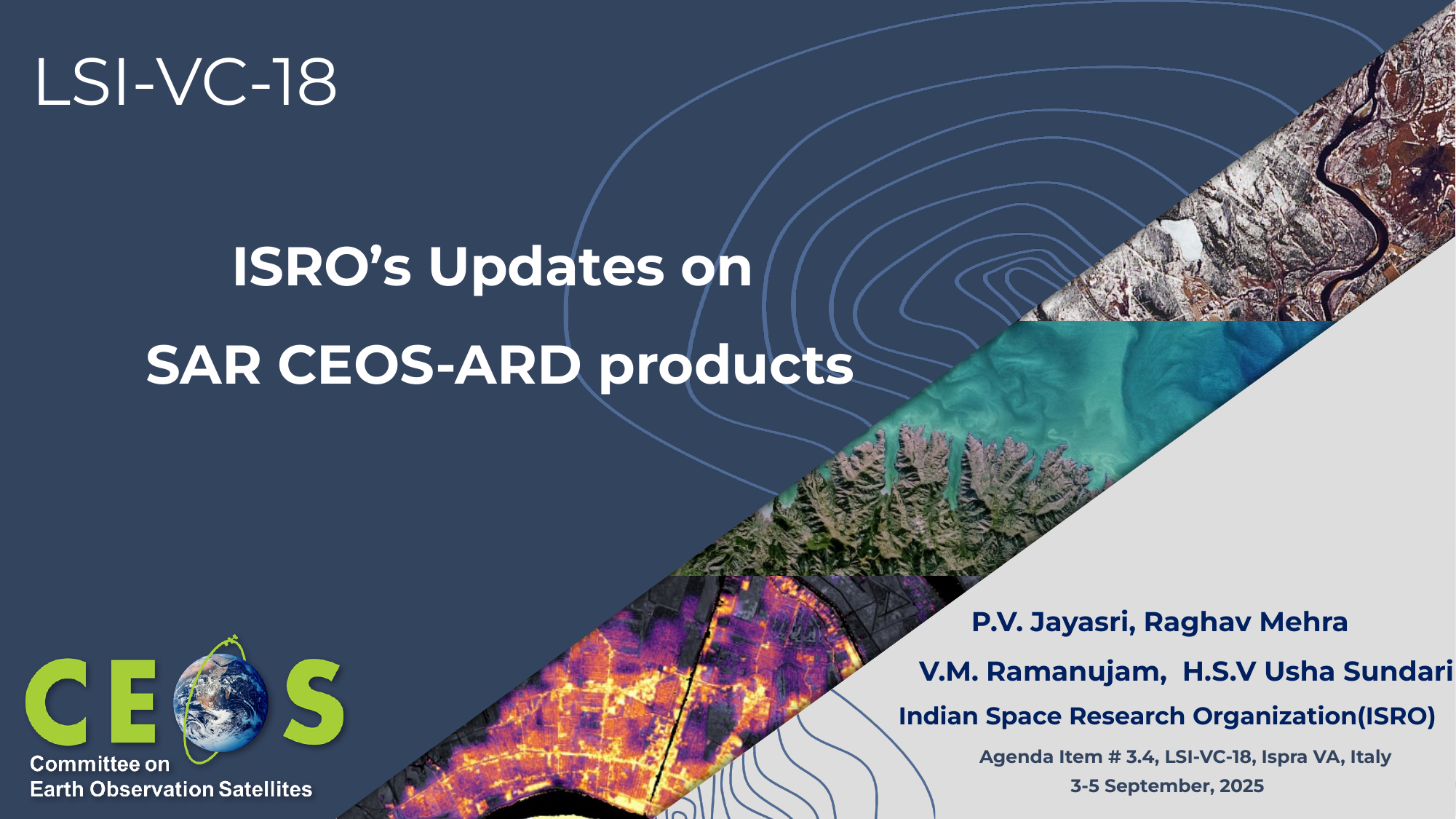

# LSI-VC-18
ISRO’s Updates on
SAR CEOS-ARD products

P.V. Jayasri, Raghav Mehra
     V.M. Ramanujam,  H.S.V Usha Sundari
Indian Space Research Organization(ISRO)
      Agenda Item # 3.4, LSI-VC-18, Ispra VA, Italy
3-5 September, 2025